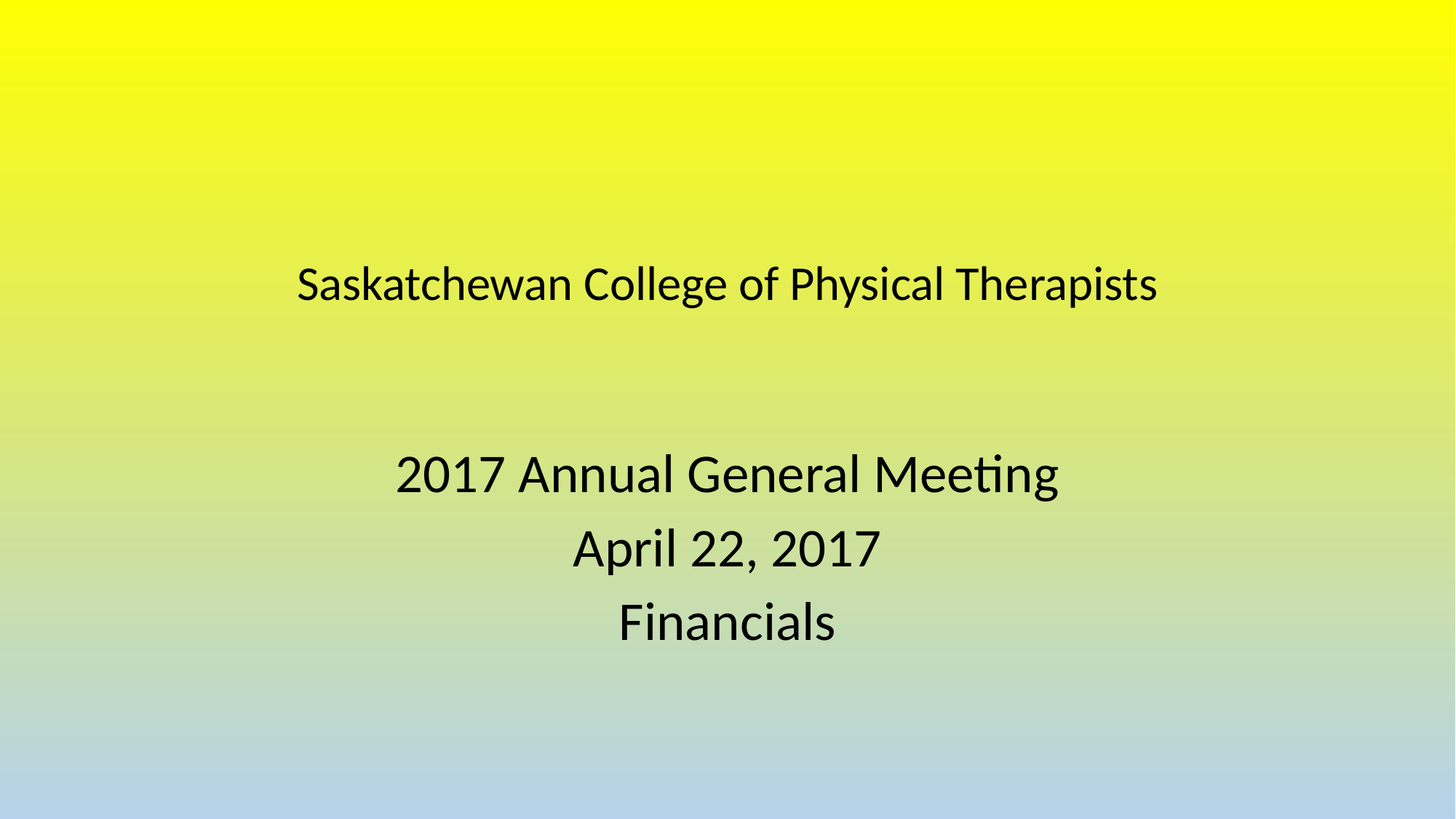

# Saskatchewan College of Physical Therapists
2017 Annual General Meeting
April 22, 2017
Financials